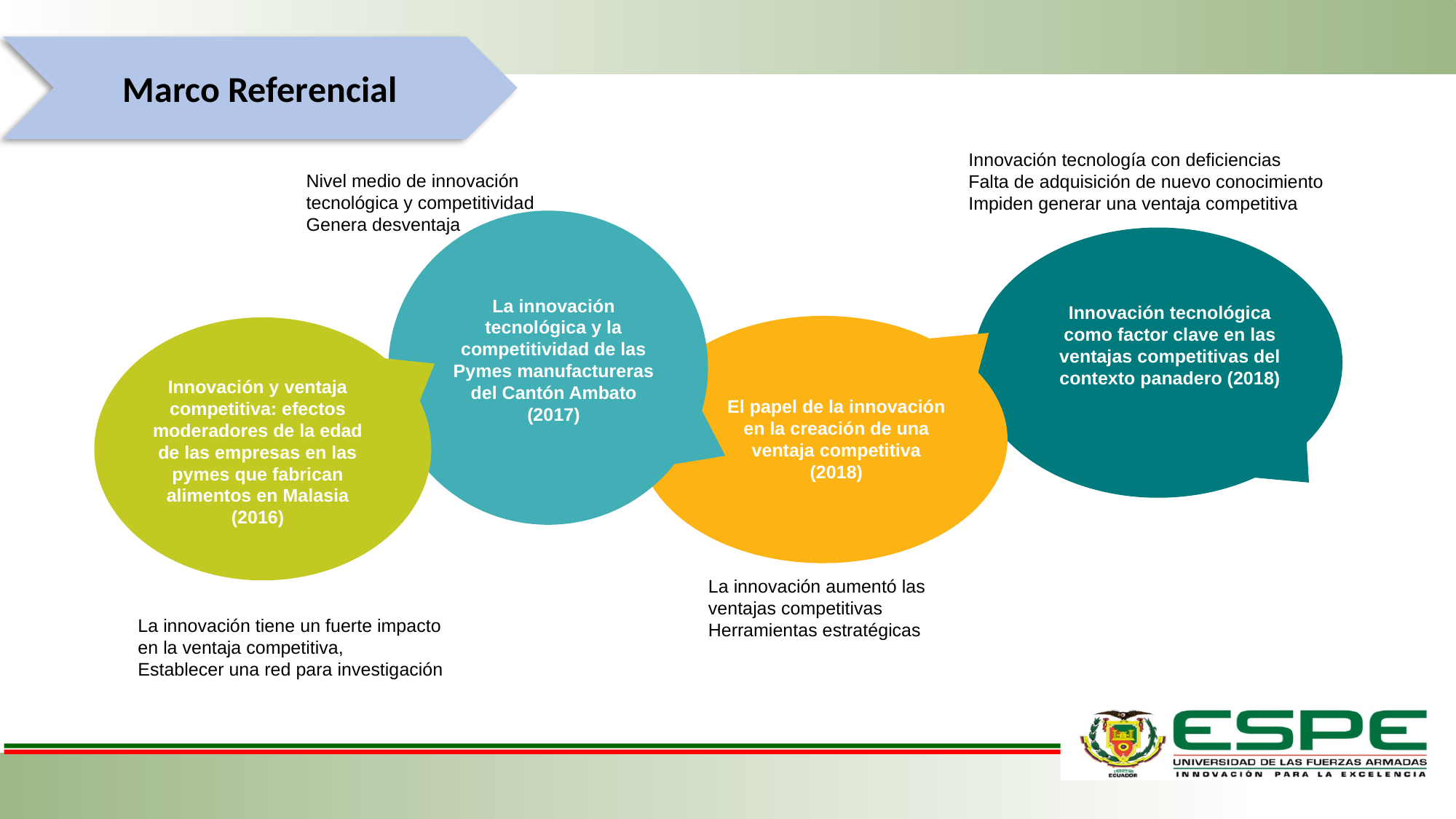

Marco Referencial

Innovación tecnología con deficiencias
Falta de adquisición de nuevo conocimiento
Impiden generar una ventaja competitiva
Nivel medio de innovación tecnológica y competitividad Genera desventaja

La innovación tecnológica y la competitividad de las Pymes manufactureras del Cantón Ambato (2017)
Innovación tecnológica como factor clave en las ventajas competitivas del contexto panadero (2018)

El papel de la innovación en la creación de una ventaja competitiva (2018)
Innovación y ventaja competitiva: efectos moderadores de la edad de las empresas en las pymes que fabrican alimentos en Malasia (2016)
La innovación aumentó las ventajas competitivas
Herramientas estratégicas
La innovación tiene un fuerte impacto en la ventaja competitiva,
Establecer una red para investigación